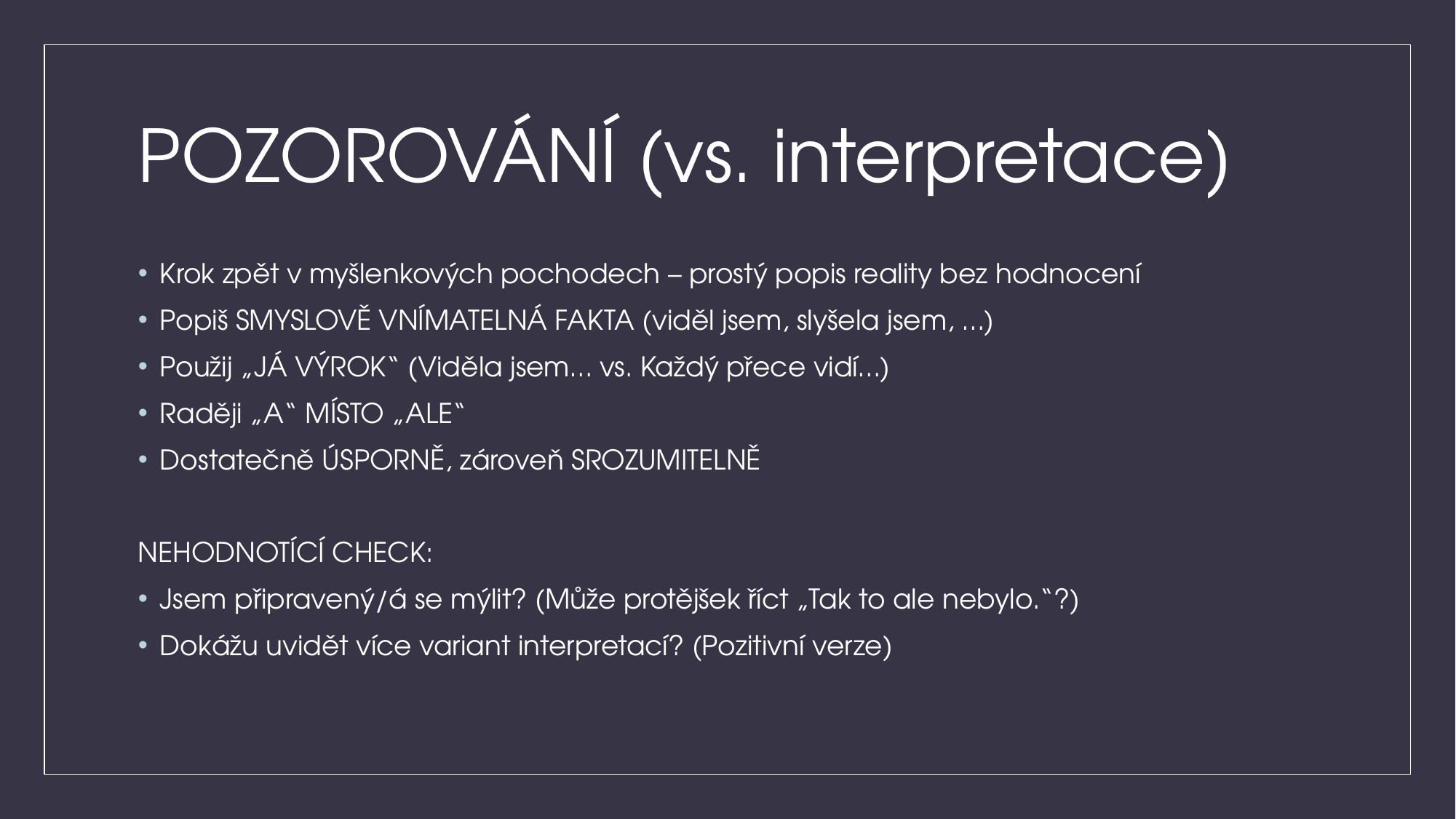

# POZOROVÁNÍ (vs. interpretace)
Krok zpět v myšlenkových pochodech – prostý popis reality bez hodnocení
Popiš SMYSLOVĚ VNÍMATELNÁ FAKTA (viděl jsem, slyšela jsem, …)
Použij „JÁ VÝROK“ (Viděla jsem… vs. Každý přece vidí…)
Raději „A“ MÍSTO „ALE“
Dostatečně ÚSPORNĚ, zároveň SROZUMITELNĚ

NEHODNOTÍCÍ CHECK:
Jsem připravený/á se mýlit? (Může protějšek říct „Tak to ale nebylo.“?)
Dokážu uvidět více variant interpretací? (Pozitivní verze)